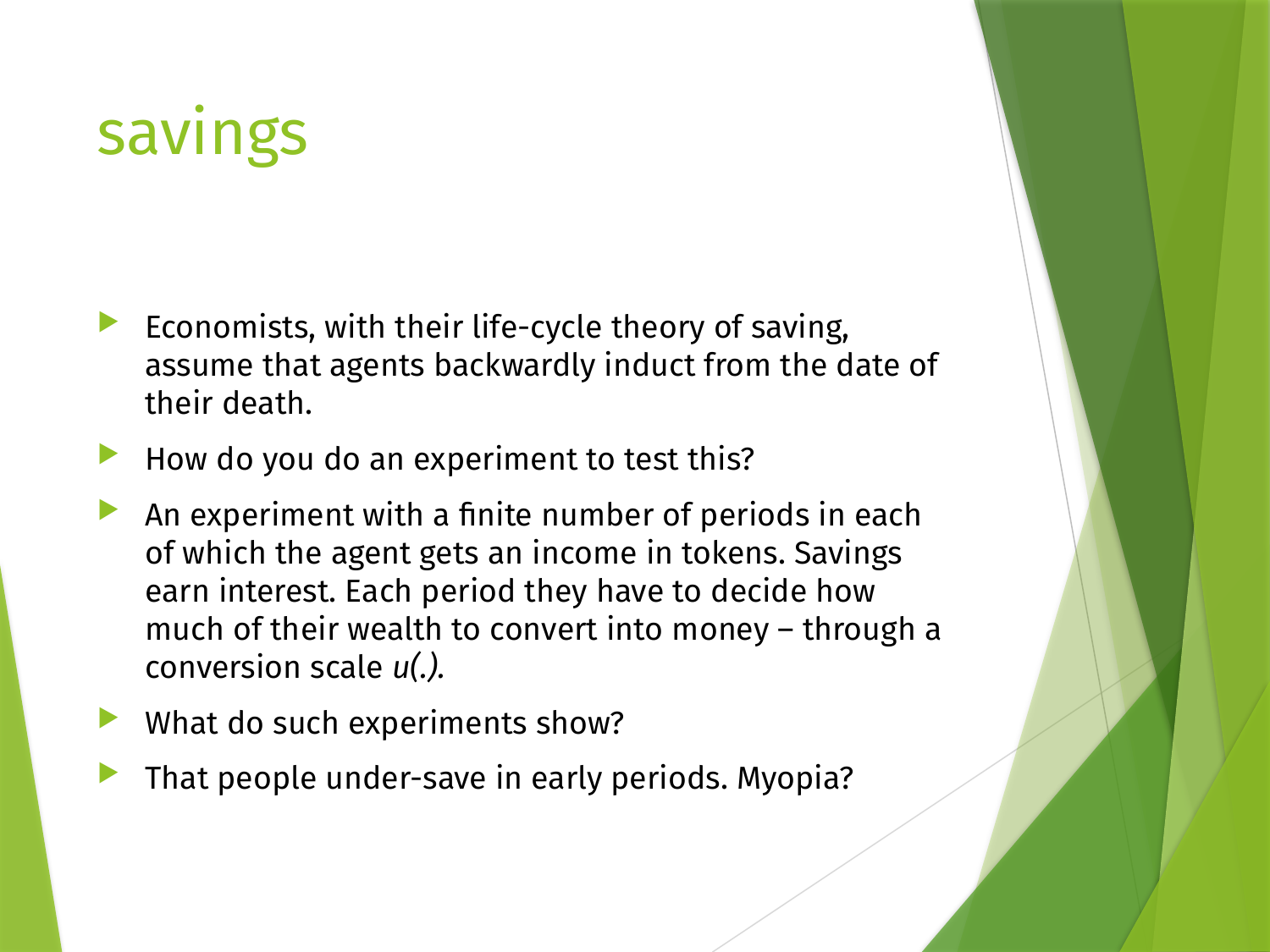

# savings
Economists, with their life-cycle theory of saving, assume that agents backwardly induct from the date of their death.
How do you do an experiment to test this?
An experiment with a finite number of periods in each of which the agent gets an income in tokens. Savings earn interest. Each period they have to decide how much of their wealth to convert into money – through a conversion scale u(.).
What do such experiments show?
That people under-save in early periods. Myopia?